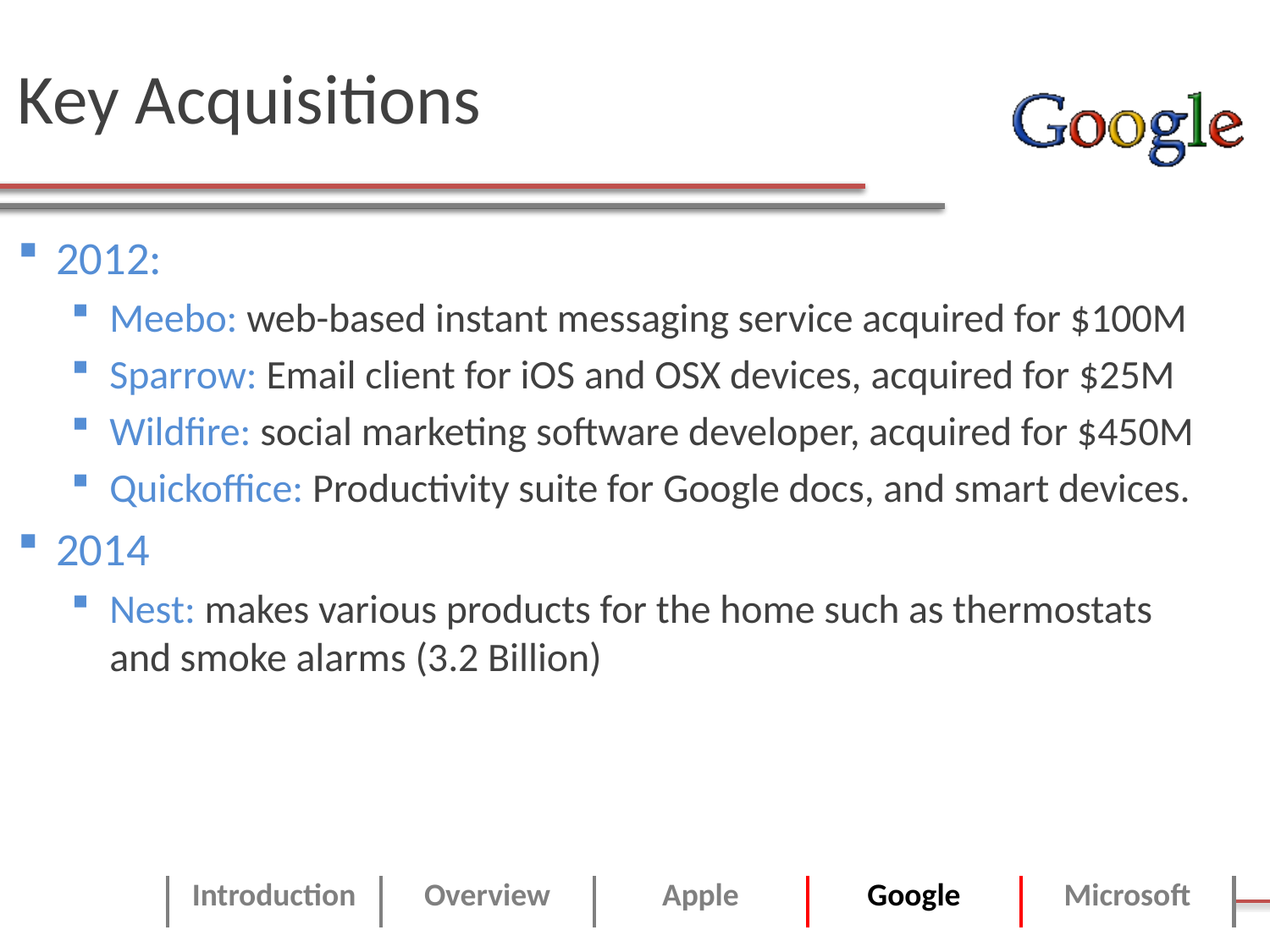

# Key Acquisitions
2012:
Meebo: web-based instant messaging service acquired for $100M
Sparrow: Email client for iOS and OSX devices, acquired for $25M
Wildfire: social marketing software developer, acquired for $450M
Quickoffice: Productivity suite for Google docs, and smart devices.
2014
Nest: makes various products for the home such as thermostats and smoke alarms (3.2 Billion)